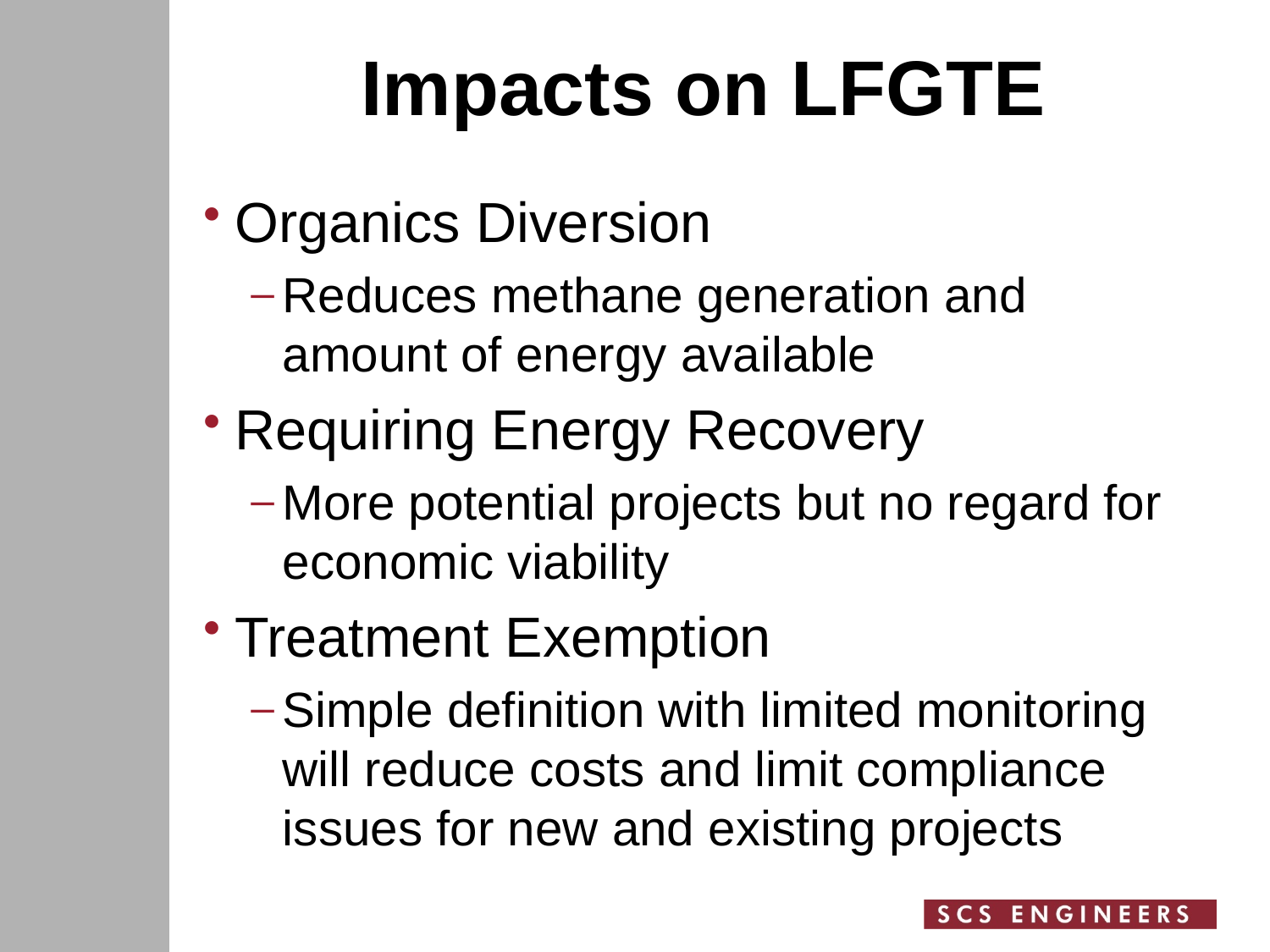

# Impacts on LFGTE
Organics Diversion
Reduces methane generation and amount of energy available
Requiring Energy Recovery
More potential projects but no regard for economic viability
Treatment Exemption
Simple definition with limited monitoring will reduce costs and limit compliance issues for new and existing projects